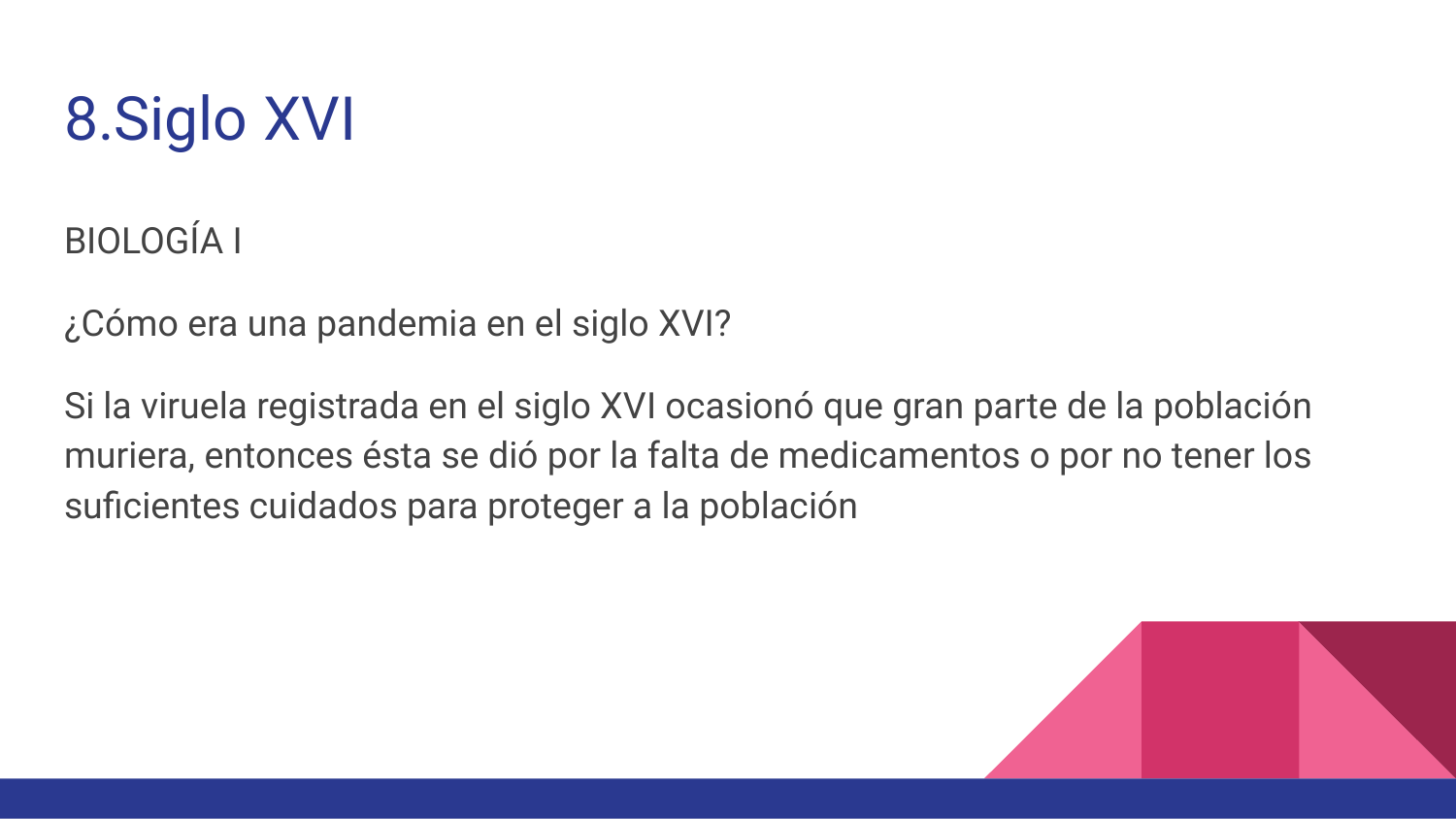

# 8.Siglo XVI
BIOLOGÍA I
¿Cómo era una pandemia en el siglo XVI?
Si la viruela registrada en el siglo XVI ocasionó que gran parte de la población muriera, entonces ésta se dió por la falta de medicamentos o por no tener los suficientes cuidados para proteger a la población